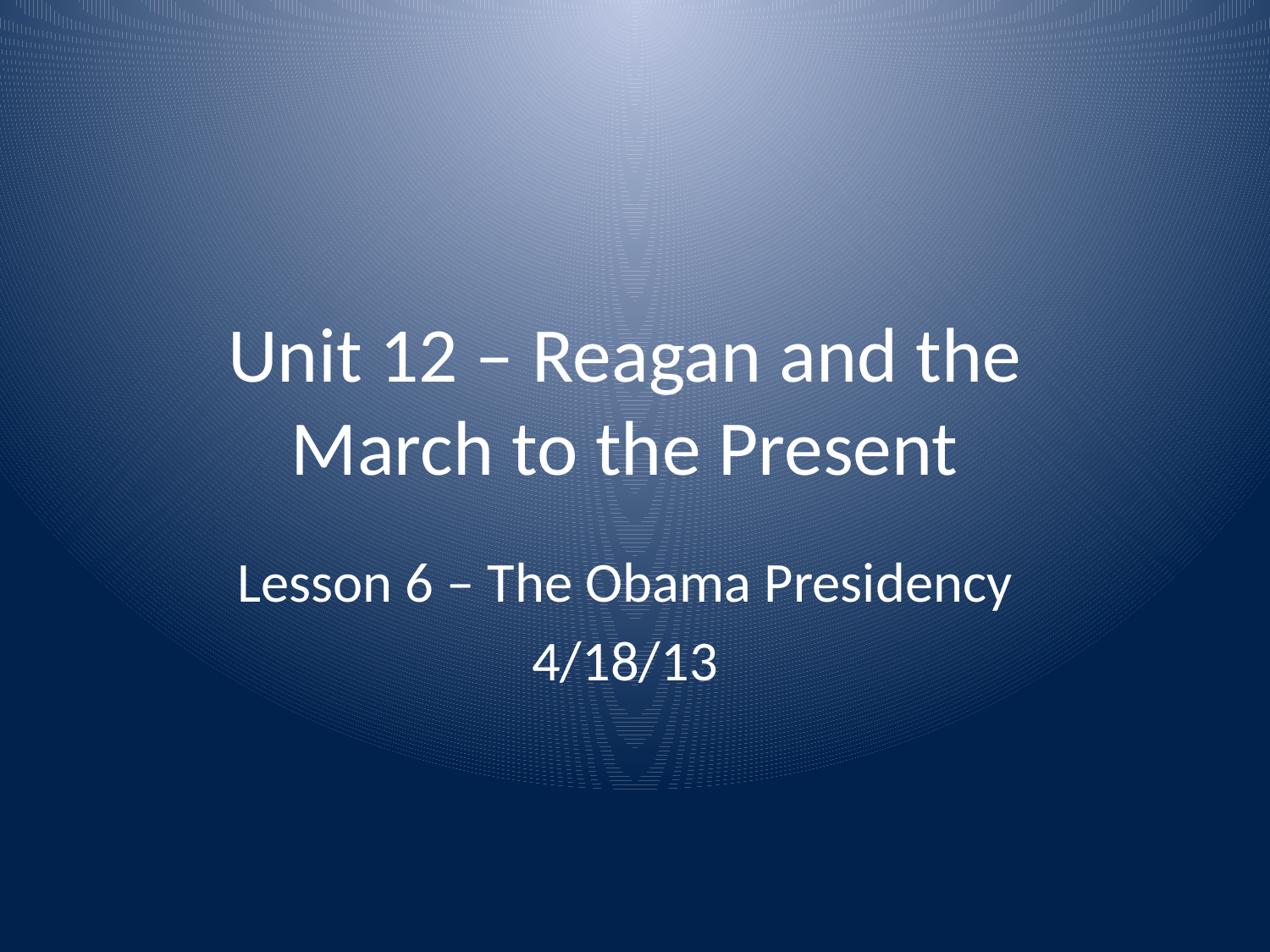

# Unit 12 – Reagan and the March to the Present
Lesson 6 – The Obama Presidency
4/18/13